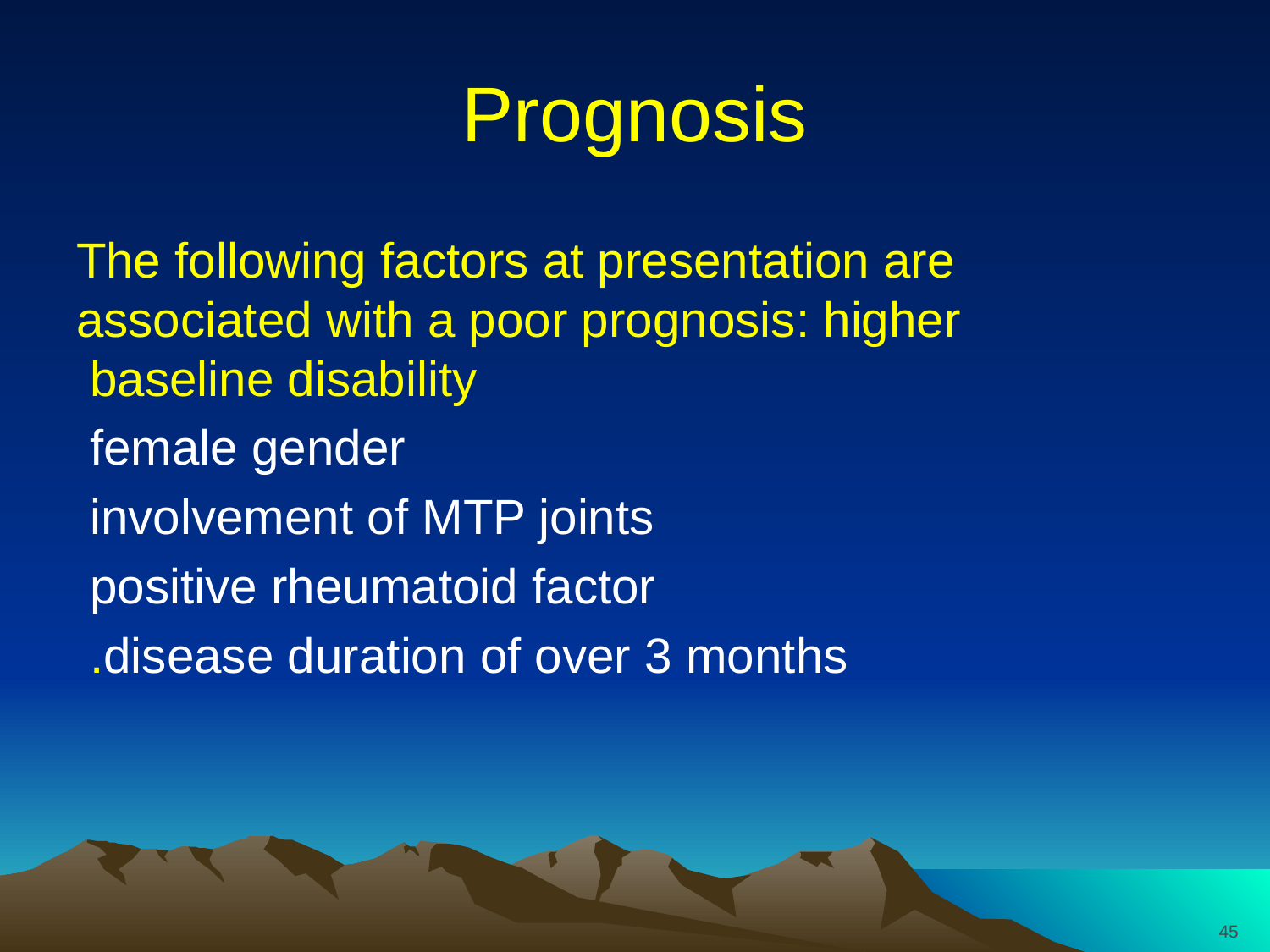

Prognosis
The following factors at presentation are associated with a poor prognosis: higher baseline disability
female gender
involvement of MTP joints
positive rheumatoid factor
disease duration of over 3 months.
45